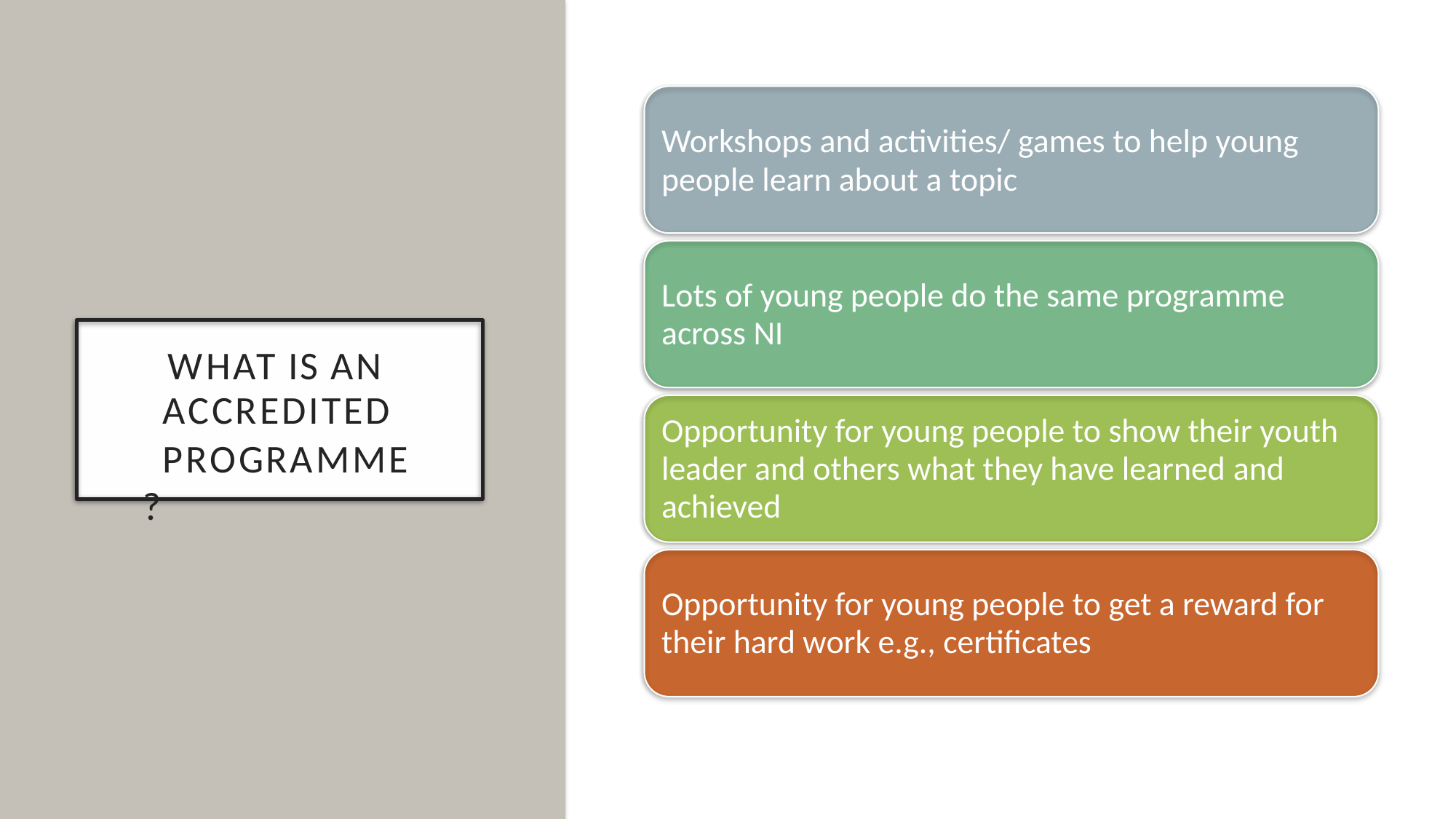

Workshops and activities/ games to help young people learn about a topic

Lots of young people do the same programme across NI

Opportunity for young people to show their youth leader and others what they have learned and achieved

Opportunity for young people to get a reward for their hard work e.g., certificates

WHAT IS AN
ACCREDITED
PROGRAMME?